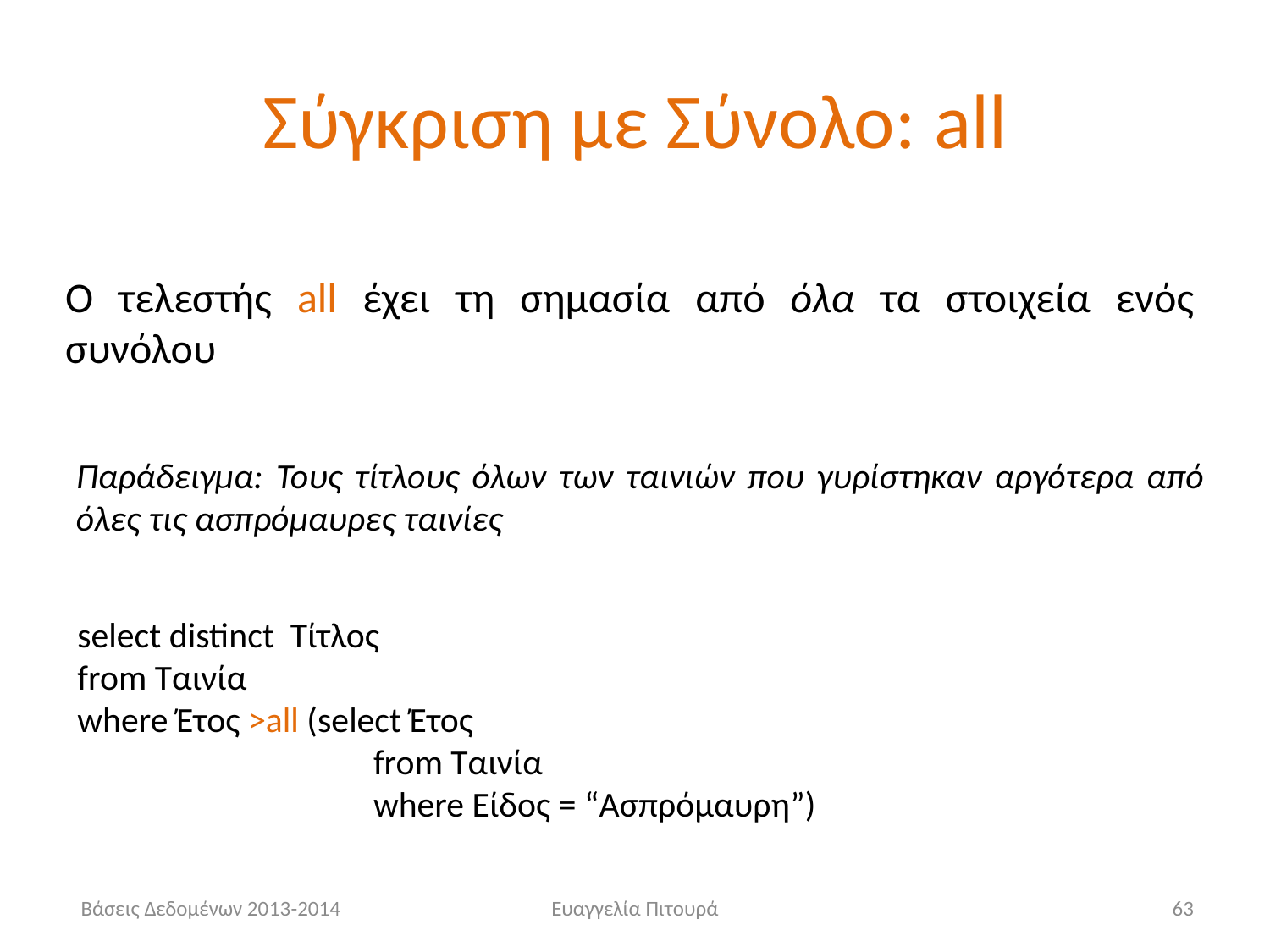

# Σύγκριση με Σύνολο: all
Ο τελεστής all έχει τη σημασία από όλα τα στοιχεία ενός συνόλου
Παράδειγμα: Τους τίτλους όλων των ταινιών που γυρίστηκαν αργότερα από όλες τις ασπρόμαυρες ταινίες
select distinct  Τίτλος
from Ταινία
where Έτος >all (select Έτος
	                     from Ταινία
	                     where Είδος = “Ασπρόμαυρη”)
 Βάσεις Δεδομένων 2013-2014
Ευαγγελία Πιτουρά
63